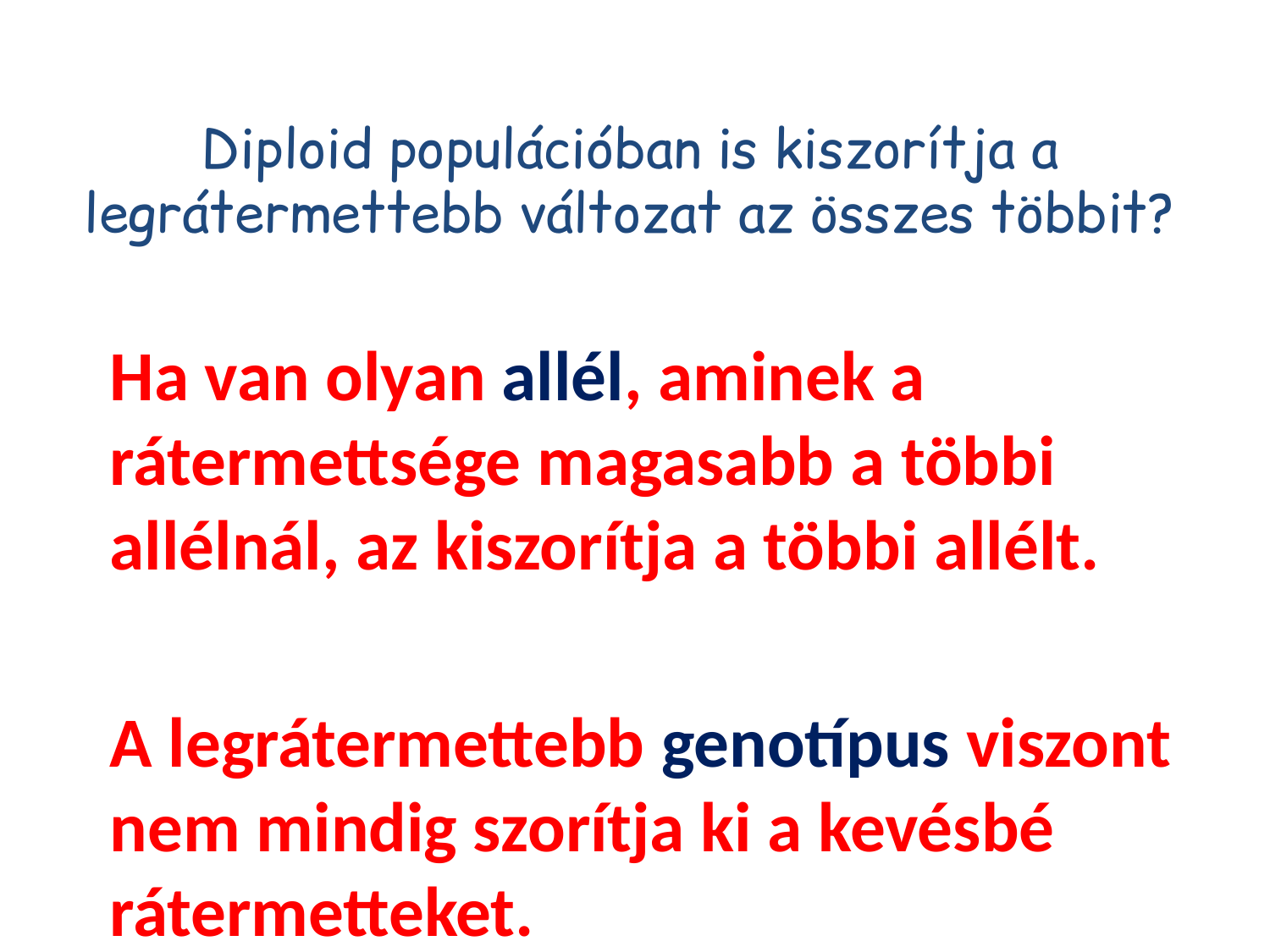

# Diploid populációban is kiszorítja a legrátermettebb változat az összes többit?
	Ha van olyan allél, aminek a rátermettsége magasabb a többi allélnál, az kiszorítja a többi allélt.

	A legrátermettebb genotípus viszont nem mindig szorítja ki a kevésbé rátermetteket.